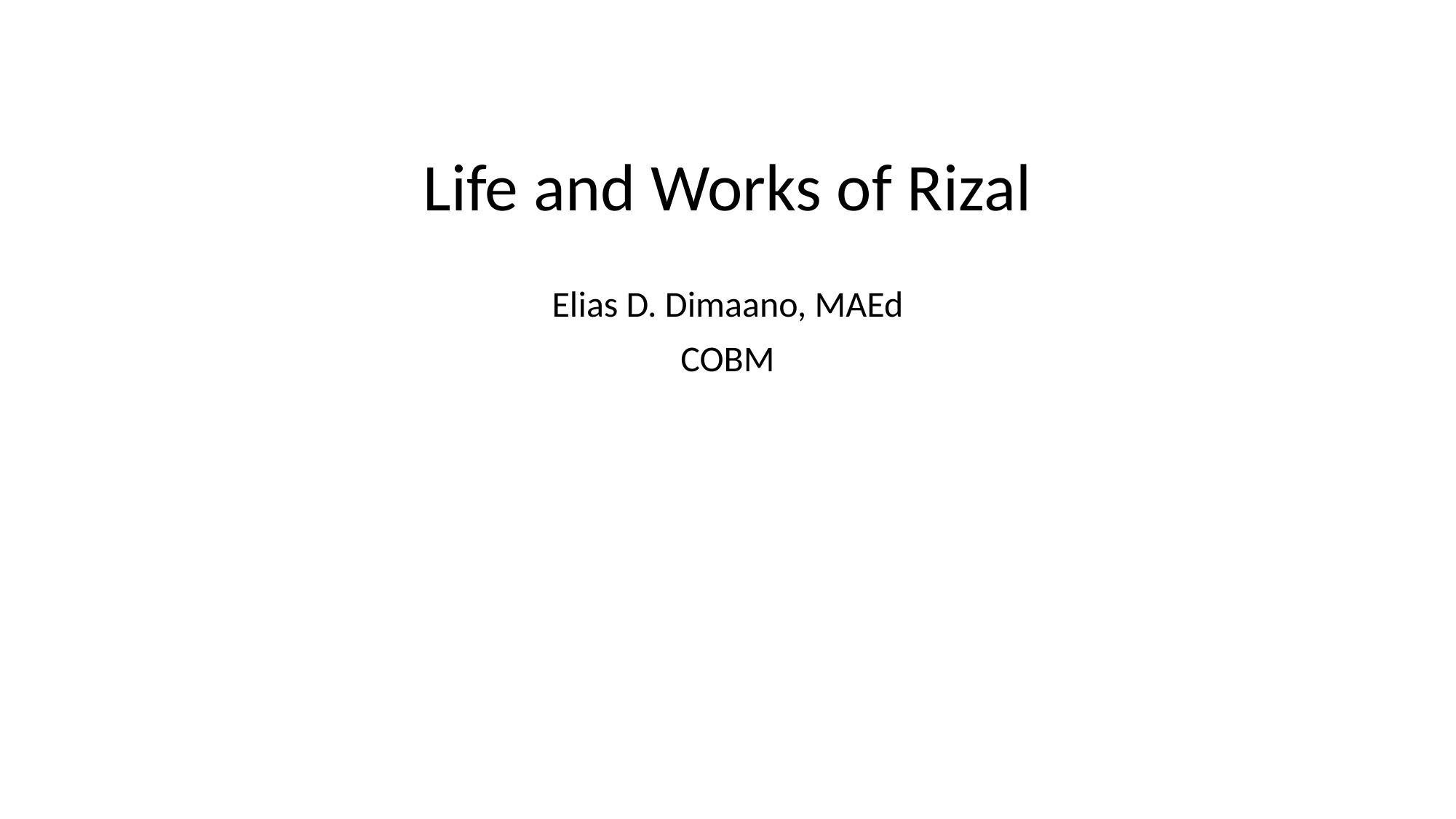

# Life and Works of Rizal
Elias D. Dimaano, MAEd
COBM